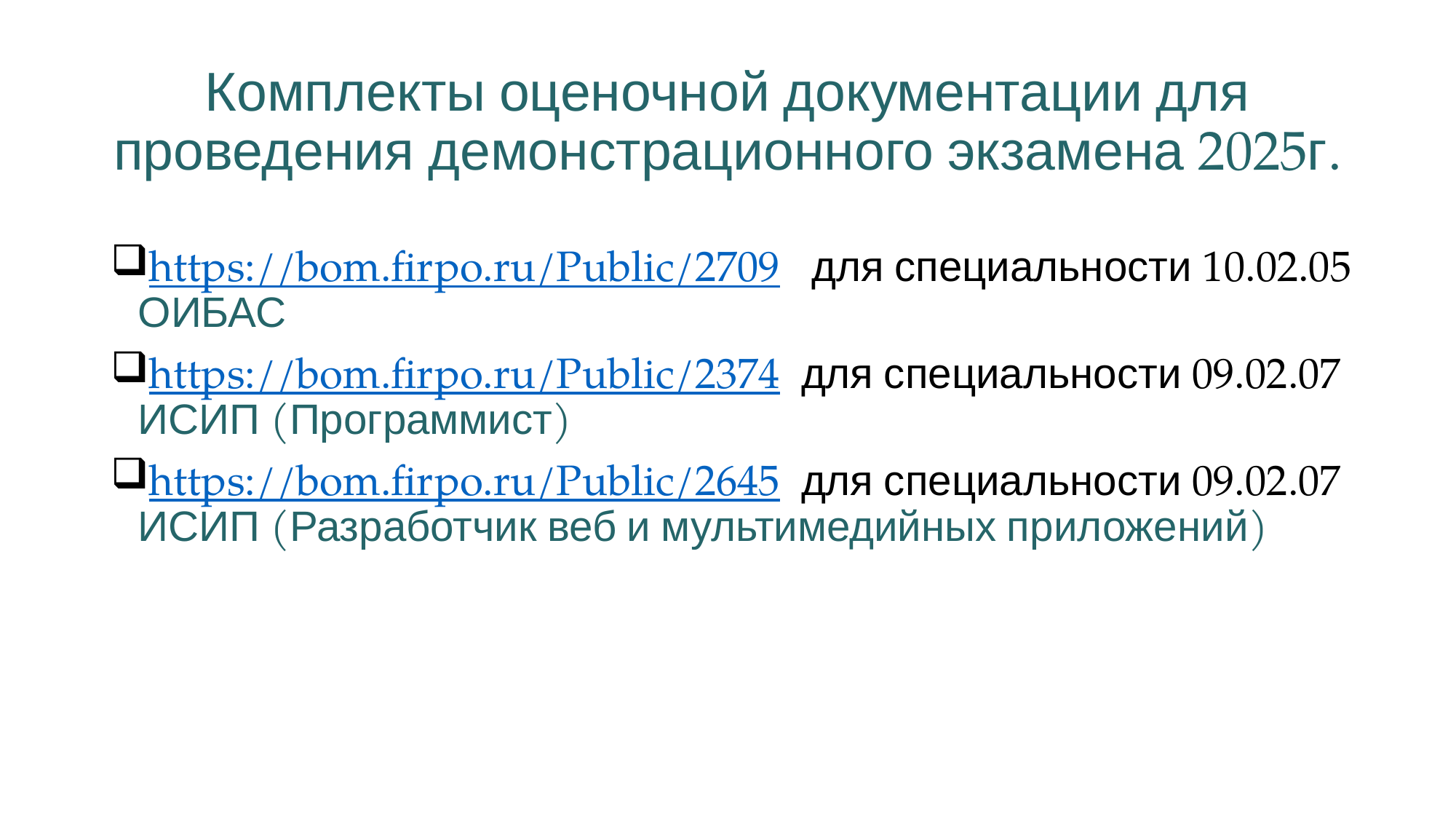

# Комплекты оценочной документации для проведения демонстрационного экзамена 2025г.
https://bom.firpo.ru/Public/2709   для специальности 10.02.05 ОИБАС
https://bom.firpo.ru/Public/2374  для специальности 09.02.07 ИСИП (Программист)
https://bom.firpo.ru/Public/2645  для специальности 09.02.07 ИСИП (Разработчик веб и мультимедийных приложений)